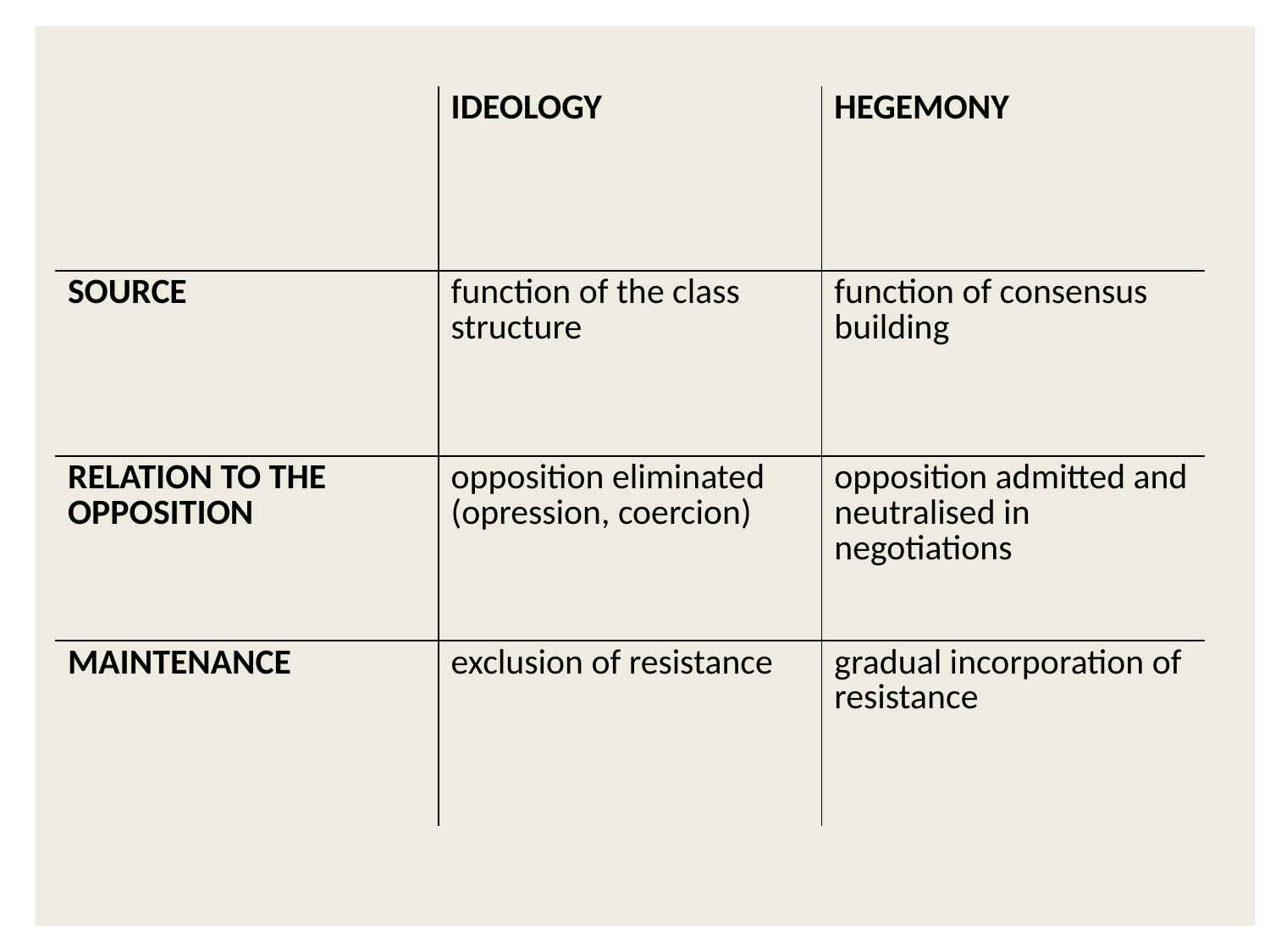

|  | IDEOLOGY | HEGEMONY |
| --- | --- | --- |
| SOURCE | function of the class structure | function of consensus building |
| RELATION TO THE OPPOSITION | opposition eliminated (opression, coercion) | opposition admitted and neutralised in negotiations |
| MAINTENANCE | exclusion of resistance | gradual incorporation of resistance |